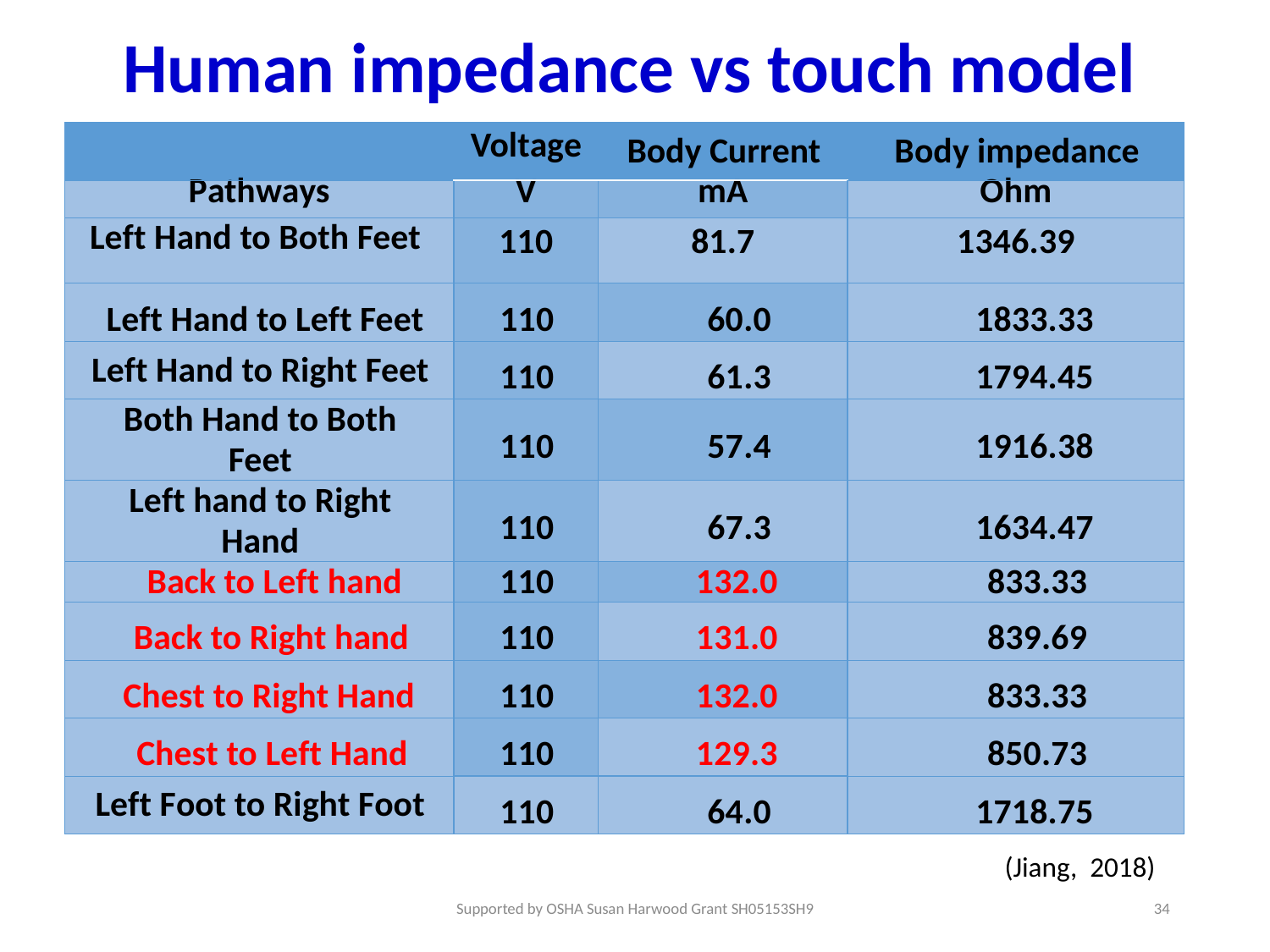

# Human impedance vs touch model
|  | Voltage | Body Current | Body impedance |
| --- | --- | --- | --- |
| Pathways | V | mA | Ohm |
| Left Hand to Both Feet | 110 | 81.7 | 1346.39 |
| Left Hand to Left Feet | 110 | 60.0 | 1833.33 |
| Left Hand to Right Feet | 110 | 61.3 | 1794.45 |
| Both Hand to Both Feet | 110 | 57.4 | 1916.38 |
| Left hand to Right Hand | 110 | 67.3 | 1634.47 |
| Back to Left hand | 110 | 132.0 | 833.33 |
| Back to Right hand | 110 | 131.0 | 839.69 |
| Chest to Right Hand | 110 | 132.0 | 833.33 |
| Chest to Left Hand | 110 | 129.3 | 850.73 |
| Left Foot to Right Foot | 110 | 64.0 | 1718.75 |
(Jiang,  2018)
Supported by OSHA Susan Harwood Grant SH05153SH9
34